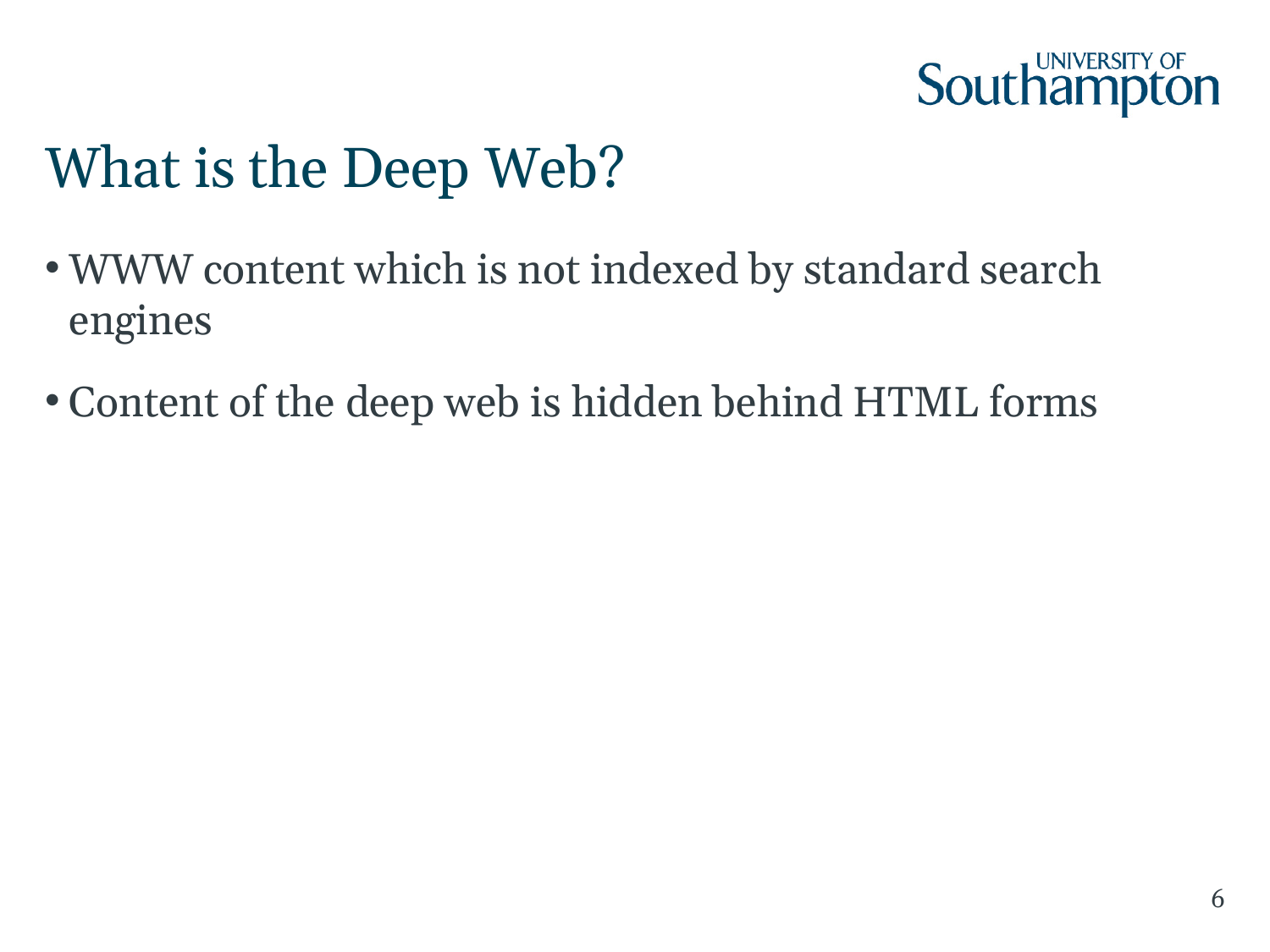

# What is the Deep Web?
WWW content which is not indexed by standard search engines
Content of the deep web is hidden behind HTML forms
6